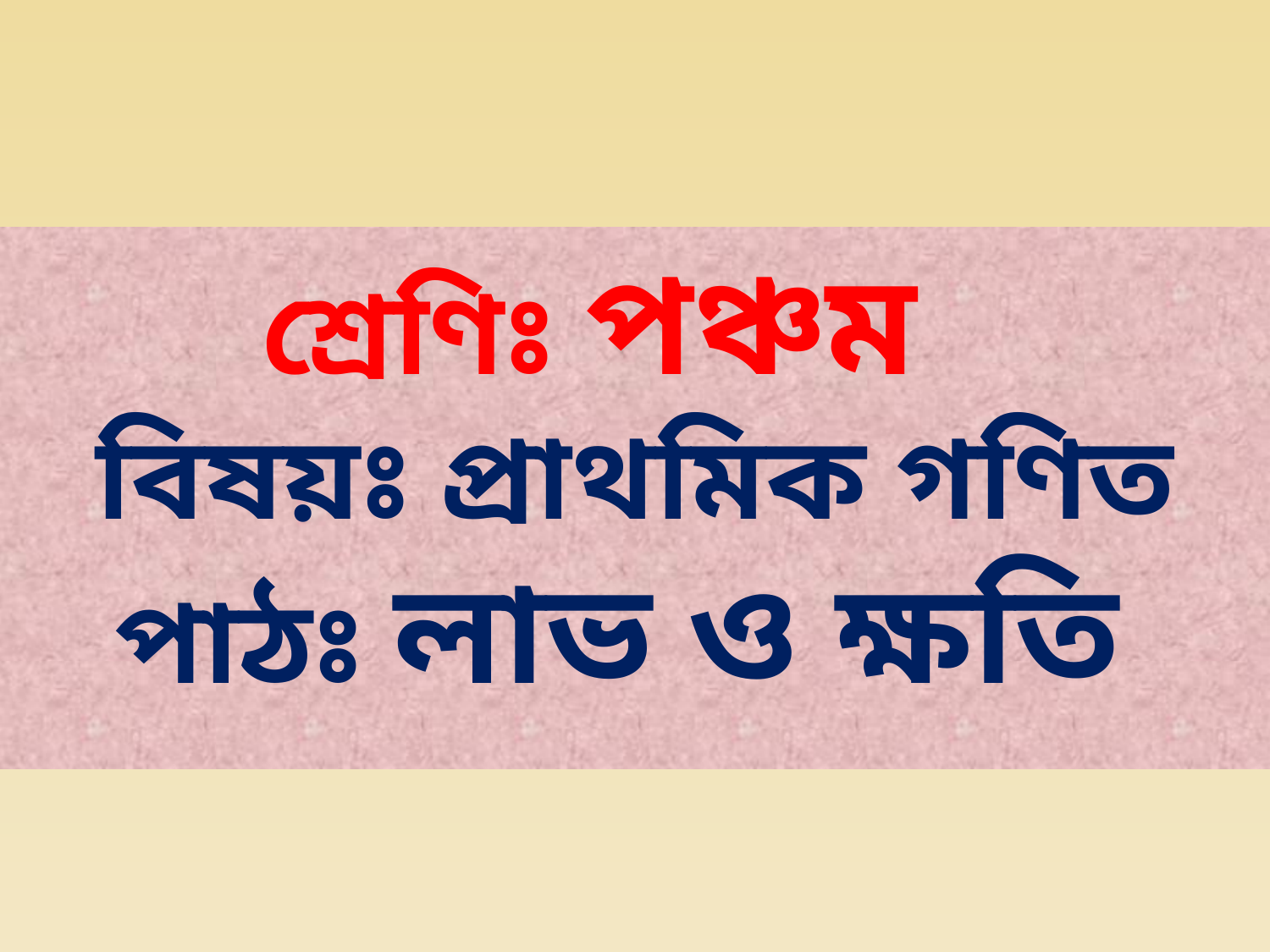

শ্রেণিঃ পঞ্চম
বিষয়ঃ প্রাথমিক গণিত
পাঠঃ লাভ ও ক্ষতি